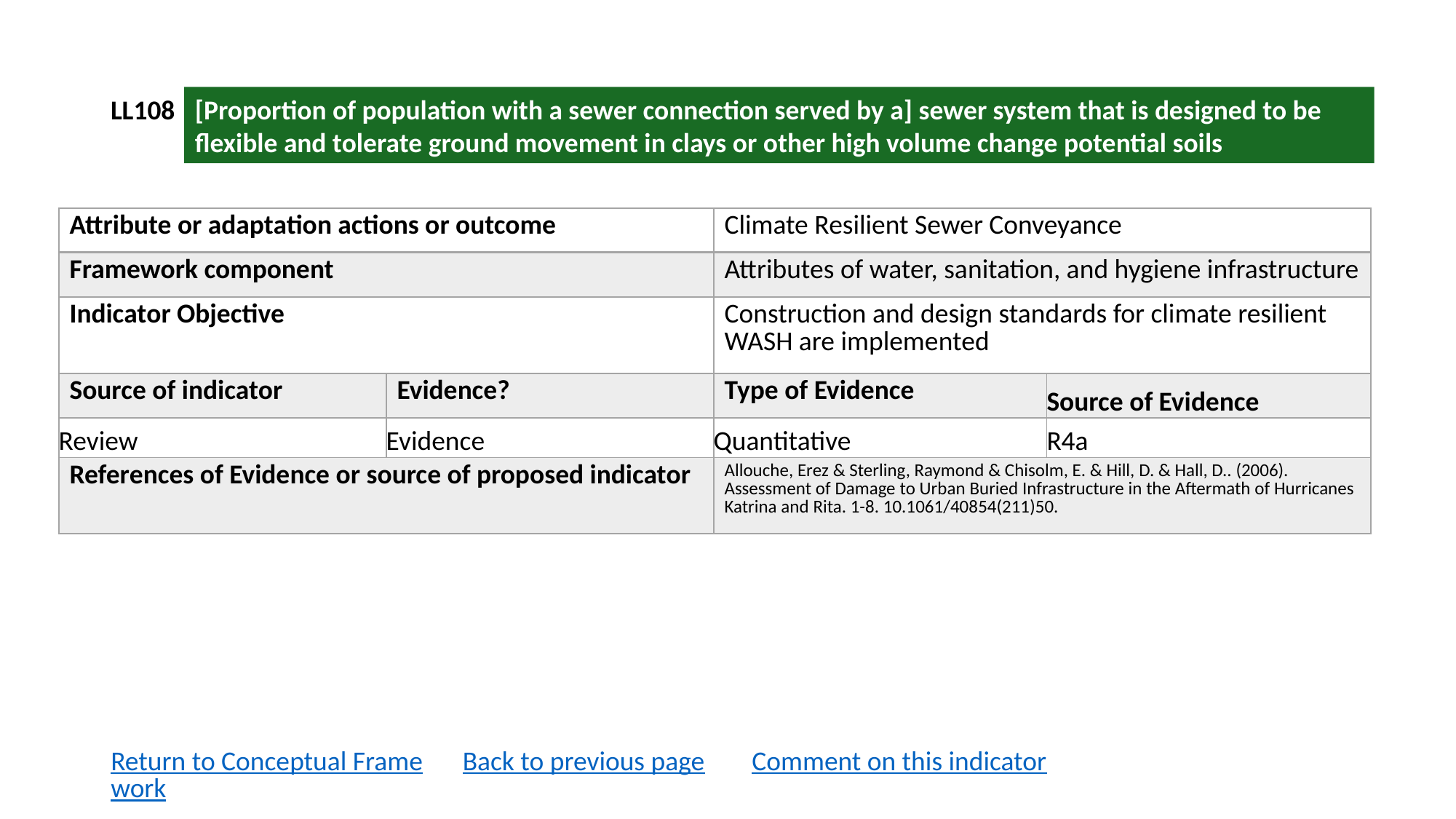

LL108
[Proportion of population with a sewer connection served by a] sewer system that is designed to be flexible and tolerate ground movement in clays or other high volume change potential soils
| Attribute or adaptation actions or outcome |  | Climate Resilient Sewer Conveyance |  |
| --- | --- | --- | --- |
| Framework component |  | Attributes of water, sanitation, and hygiene infrastructure |  |
| Indicator Objective |  | Construction and design standards for climate resilient WASH are implemented |  |
| Source of indicator | Evidence? | Type of Evidence | Source of Evidence |
| Review | Evidence | Quantitative | R4a |
| References of Evidence or source of proposed indicator |  | Allouche, Erez & Sterling, Raymond & Chisolm, E. & Hill, D. & Hall, D.. (2006). Assessment of Damage to Urban Buried Infrastructure in the Aftermath of Hurricanes Katrina and Rita. 1-8. 10.1061/40854(211)50. |  |
Return to Conceptual Framework
Back to previous page
Comment on this indicator